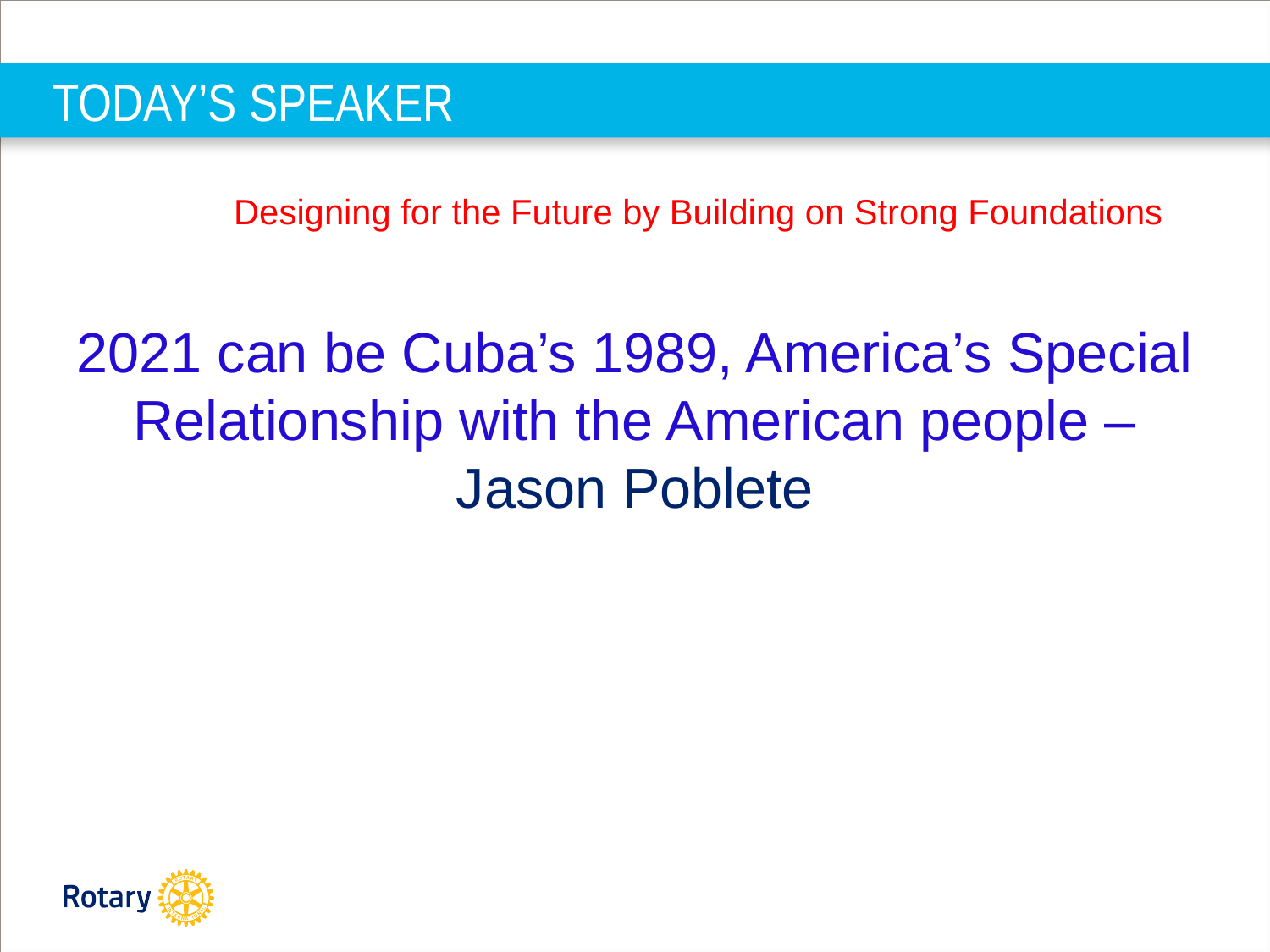

# TODAY’S SPEAKER
	Designing for the Future by Building on Strong Foundations

2021 can be Cuba’s 1989, America’s Special Relationship with the American people – Jason Poblete